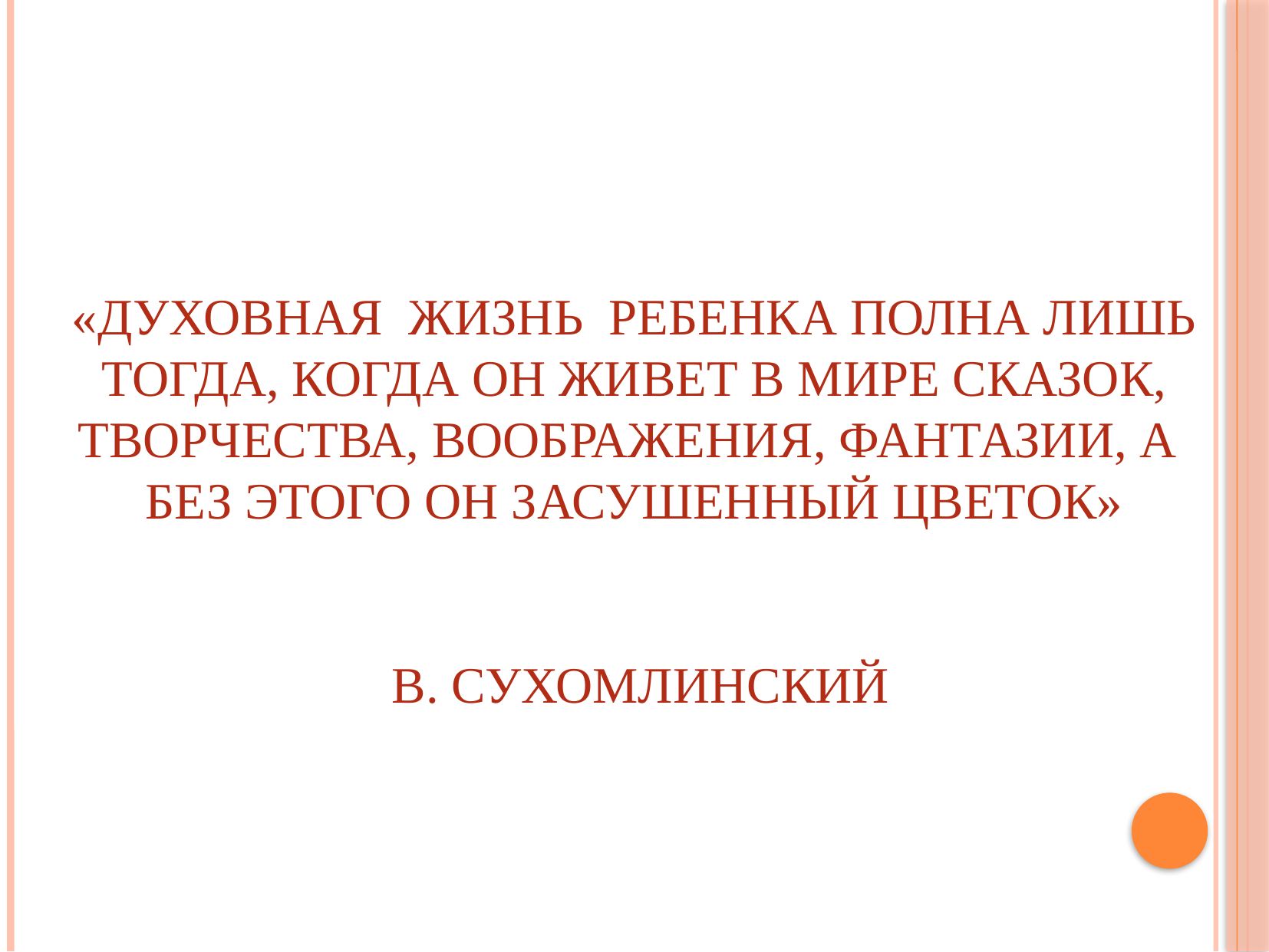

«ДУХОВНАЯ  ЖИЗНЬ  РЕБЕНКА ПОЛНА ЛИШЬ ТОГДА, КОГДА ОН ЖИВЕТ В МИРЕ СКАЗОК, ТВОРЧЕСТВА, ВООБРАЖЕНИЯ, ФАНТАЗИИ, А  БЕЗ ЭТОГО ОН ЗАСУШЕННЫЙ ЦВЕТОК»

 В. СУХОМЛИНСКИЙ